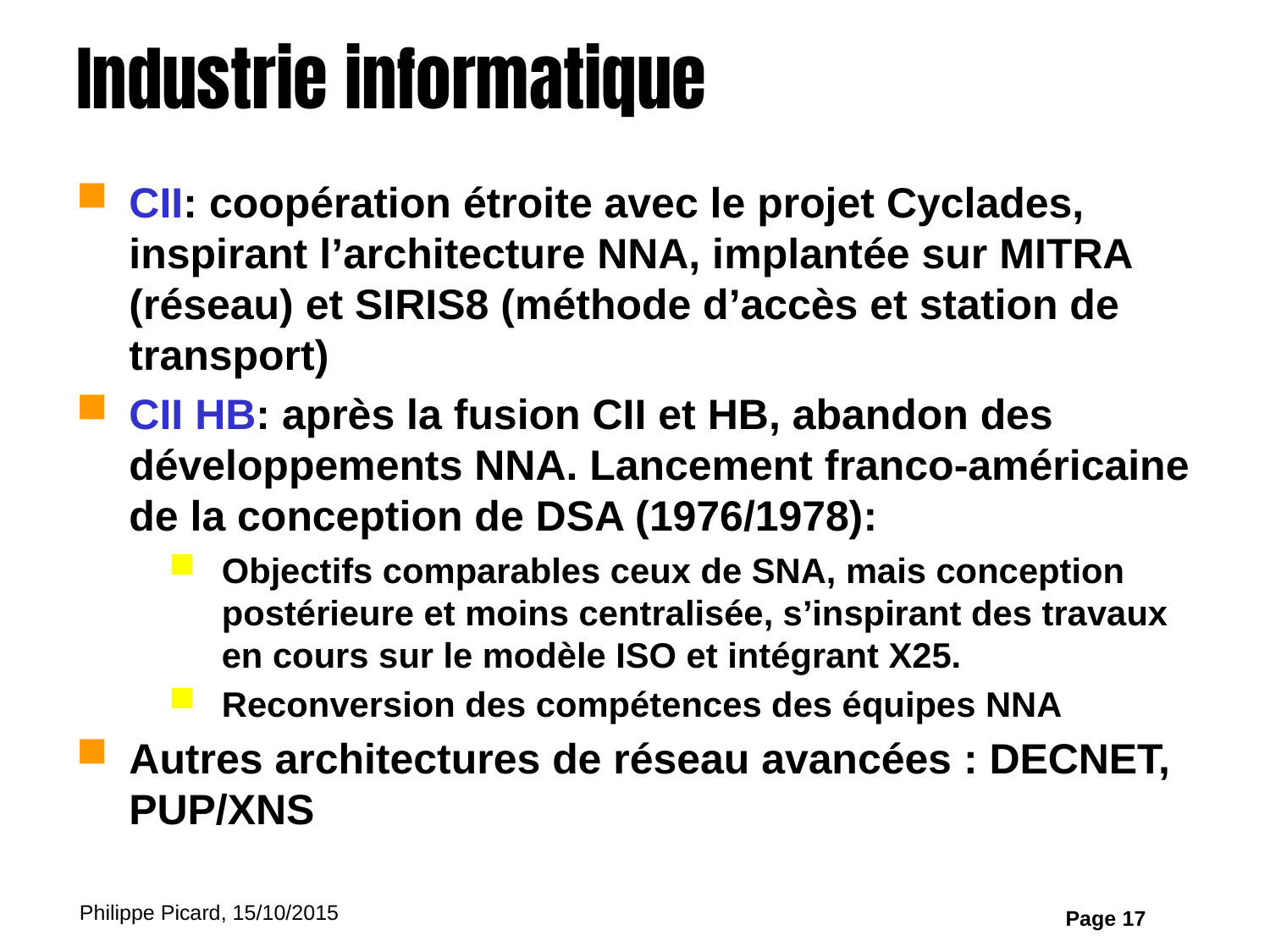

# Industrie informatique
CII: coopération étroite avec le projet Cyclades, inspirant l’architecture NNA, implantée sur MITRA (réseau) et SIRIS8 (méthode d’accès et station de transport)
CII HB: après la fusion CII et HB, abandon des développements NNA. Lancement franco-américaine de la conception de DSA (1976/1978):
Objectifs comparables ceux de SNA, mais conception postérieure et moins centralisée, s’inspirant des travaux en cours sur le modèle ISO et intégrant X25.
Reconversion des compétences des équipes NNA
Autres architectures de réseau avancées : DECNET, PUP/XNS